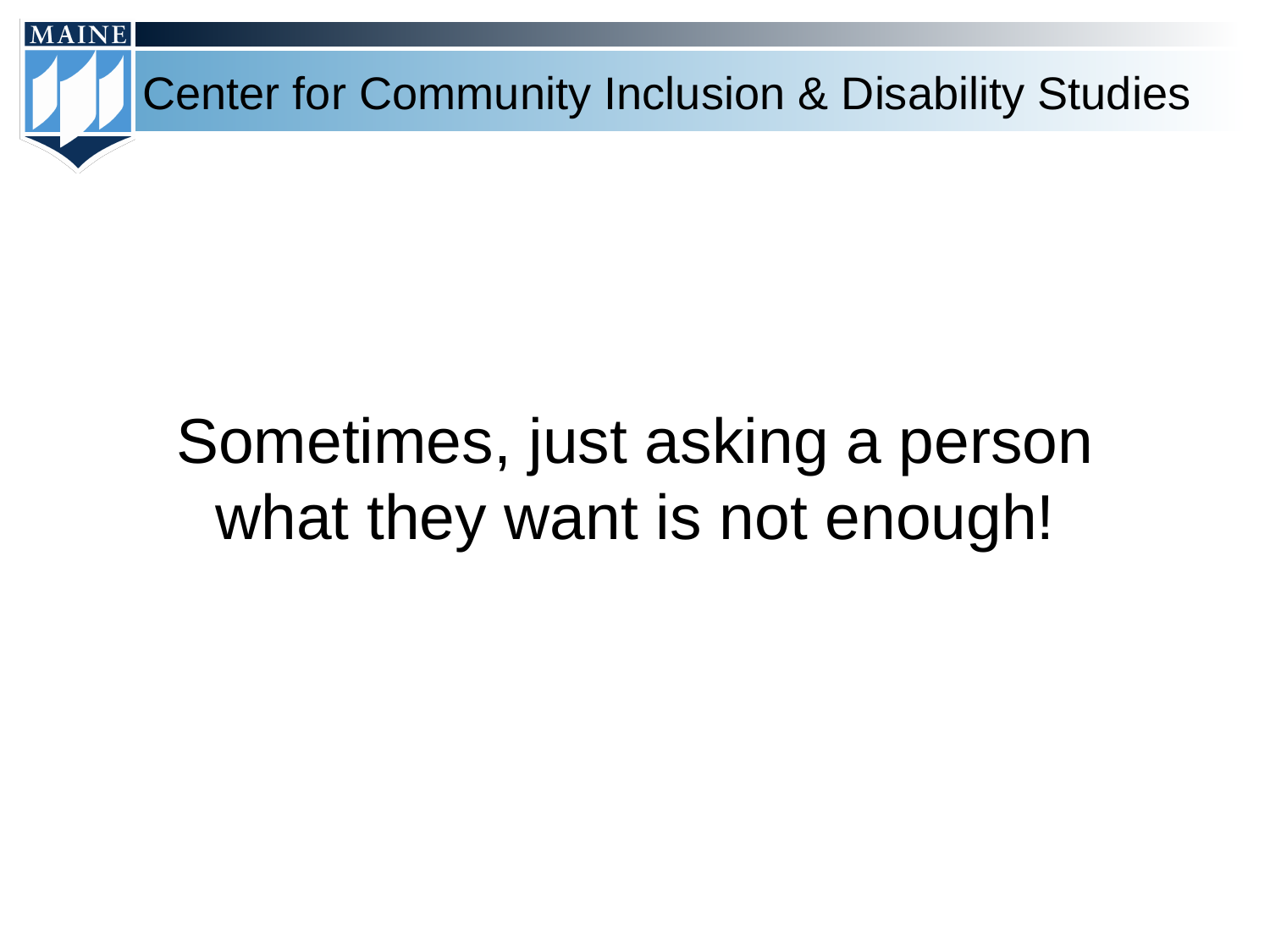

# Sometimes, just asking a person what they want is not enough!